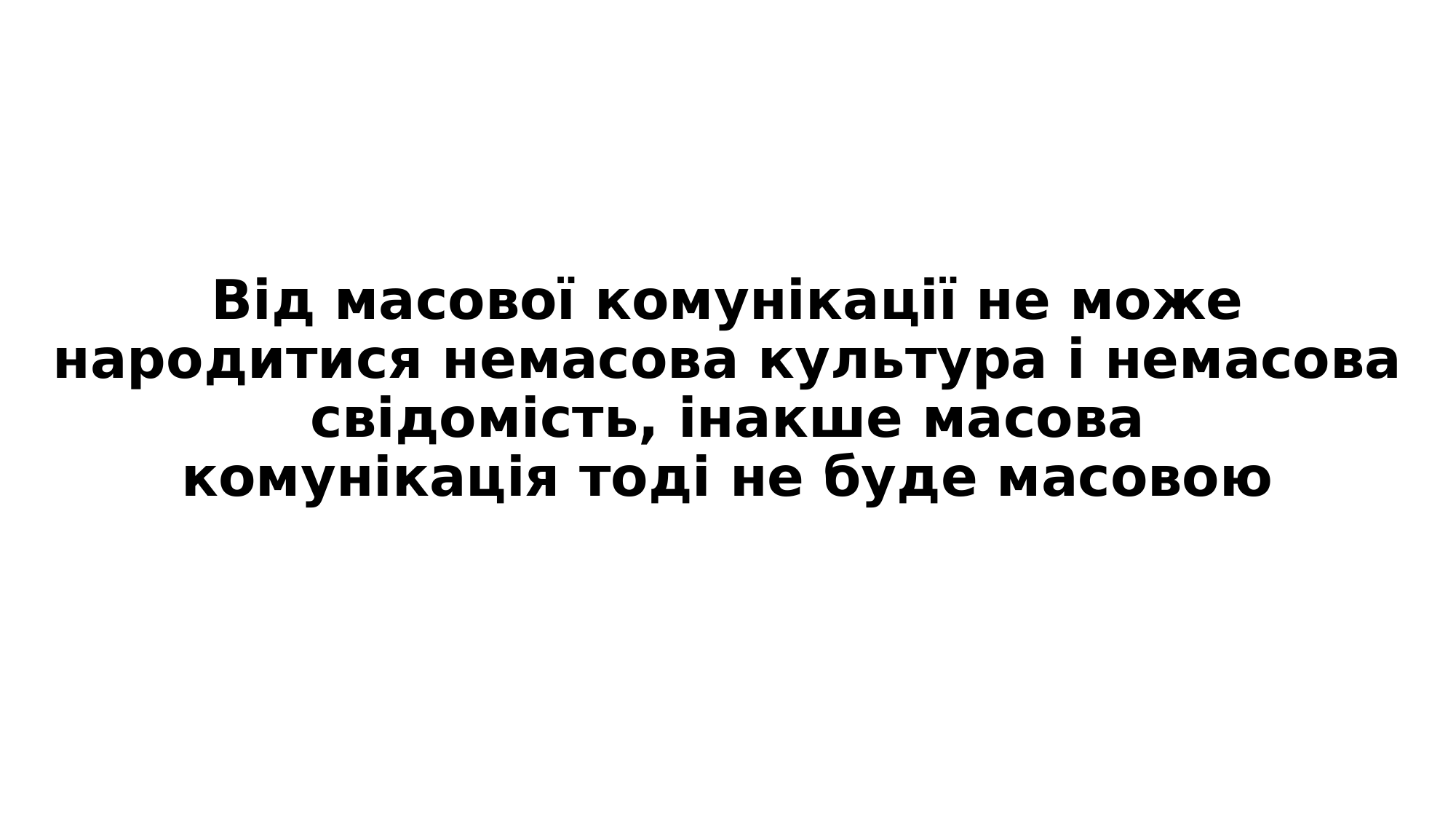

# Від масової комунікації не може народитися немасова культура і немасова свідомість, інакше масова комунікація тоді не буде масовою